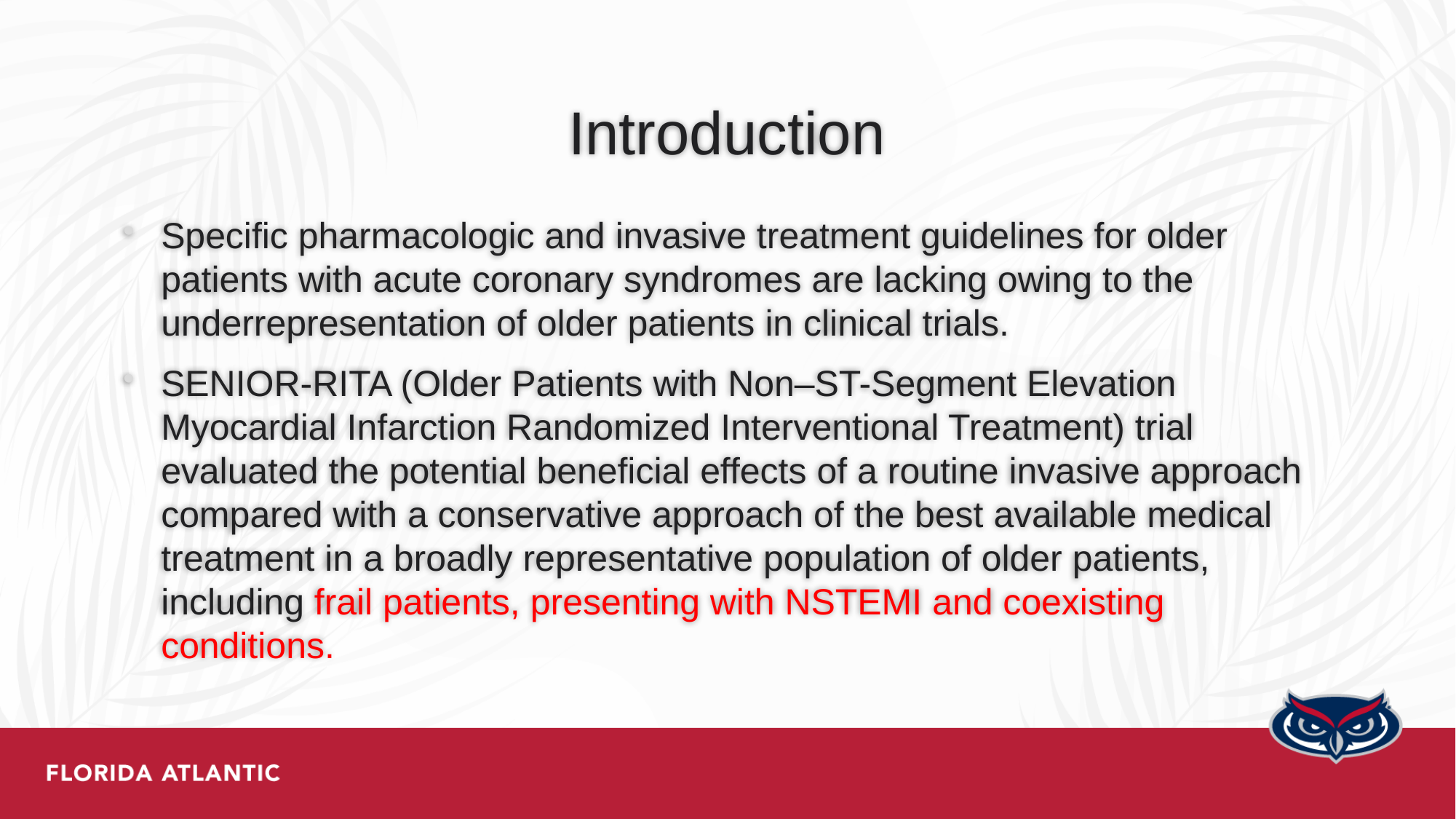

# Introduction
Specific pharmacologic and invasive treatment guidelines for older patients with acute coronary syndromes are lacking owing to the underrepresentation of older patients in clinical trials.
SENIOR-RITA (Older Patients with Non–ST-Segment Elevation Myocardial Infarction Randomized Interventional Treatment) trial evaluated the potential beneficial effects of a routine invasive approach compared with a conservative approach of the best available medical treatment in a broadly representative population of older patients, including frail patients, presenting with NSTEMI and coexisting conditions.